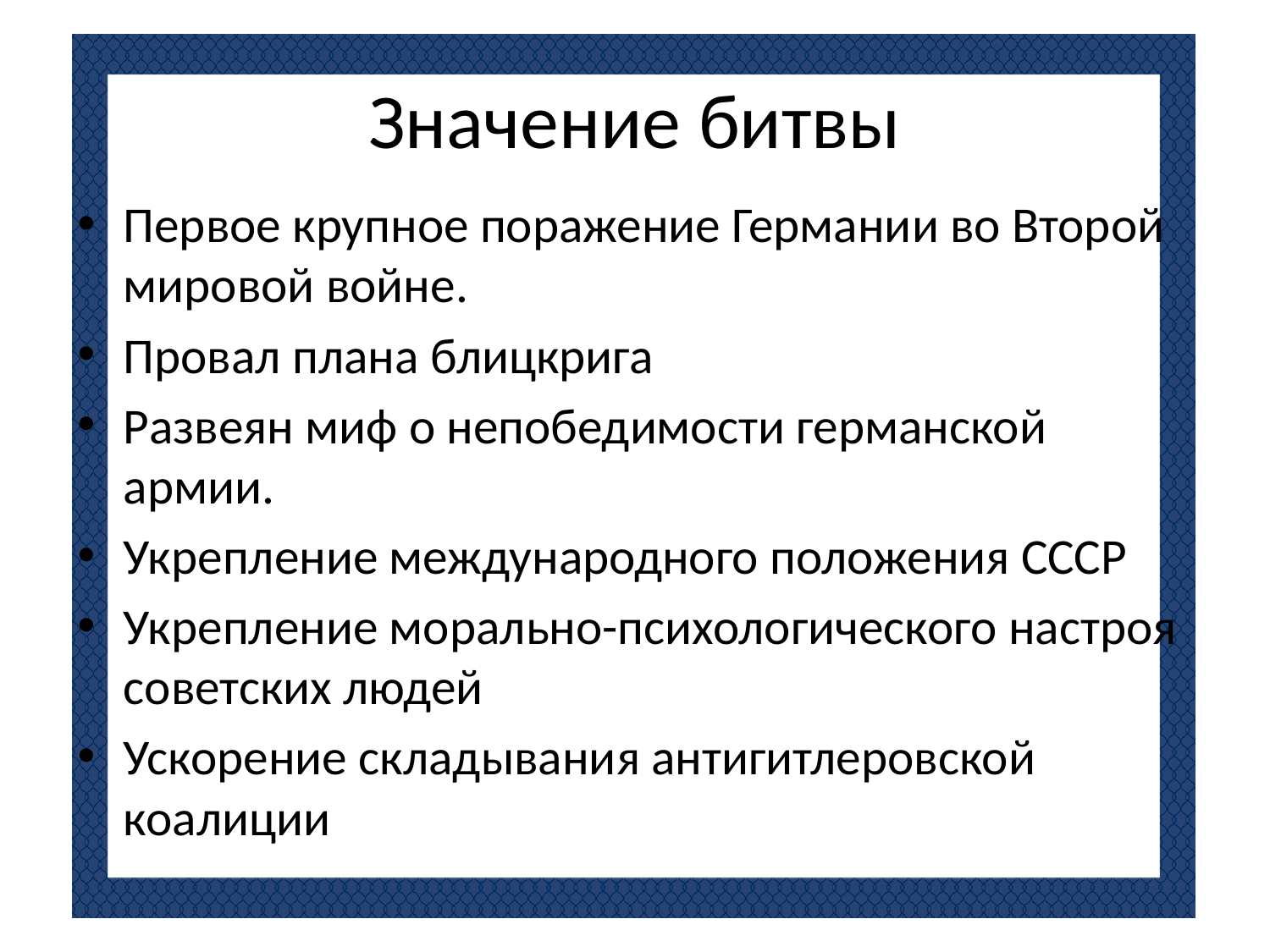

# Значение битвы
Первое крупное поражение Германии во Второй мировой войне.
Провал плана блицкрига
Развеян миф о непобедимости германской армии.
Укрепление международного положения СССР
Укрепление морально-психологического настроя советских людей
Ускорение складывания антигитлеровской коалиции